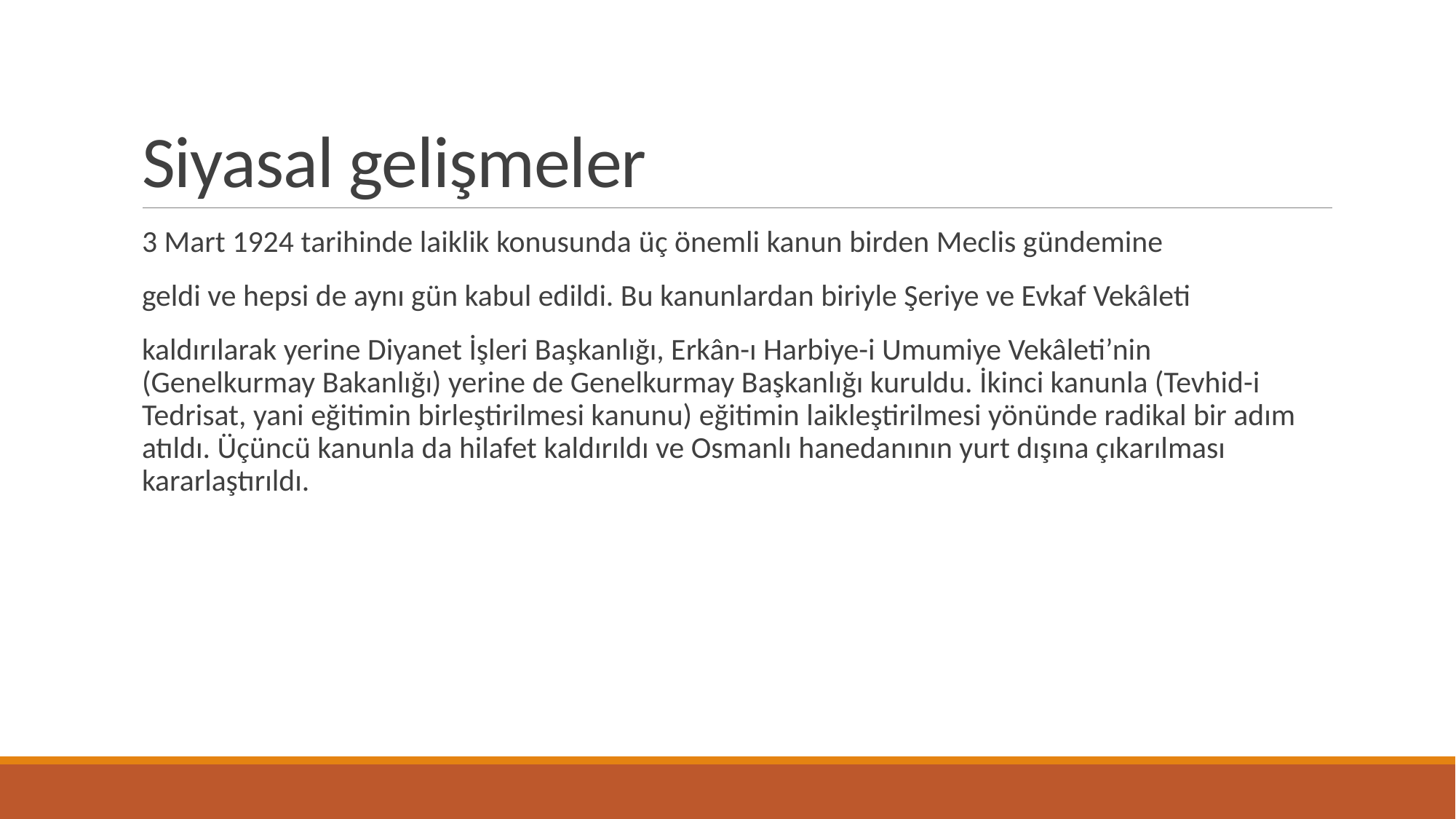

# Siyasal gelişmeler
3 Mart 1924 tarihinde laiklik konusunda üç önemli kanun birden Meclis gündemine
geldi ve hepsi de aynı gün kabul edildi. Bu kanunlardan biriyle Şeriye ve Evkaf Vekâleti
kaldırılarak yerine Diyanet İşleri Başkanlığı, Erkân-ı Harbiye-i Umumiye Vekâleti’nin (Genelkurmay Bakanlığı) yerine de Genelkurmay Başkanlığı kuruldu. İkinci kanunla (Tevhid-i Tedrisat, yani eğitimin birleştirilmesi kanunu) eğitimin laikleştirilmesi yönünde radikal bir adım atıldı. Üçüncü kanunla da hilafet kaldırıldı ve Osmanlı hanedanının yurt dışına çıkarılması kararlaştırıldı.